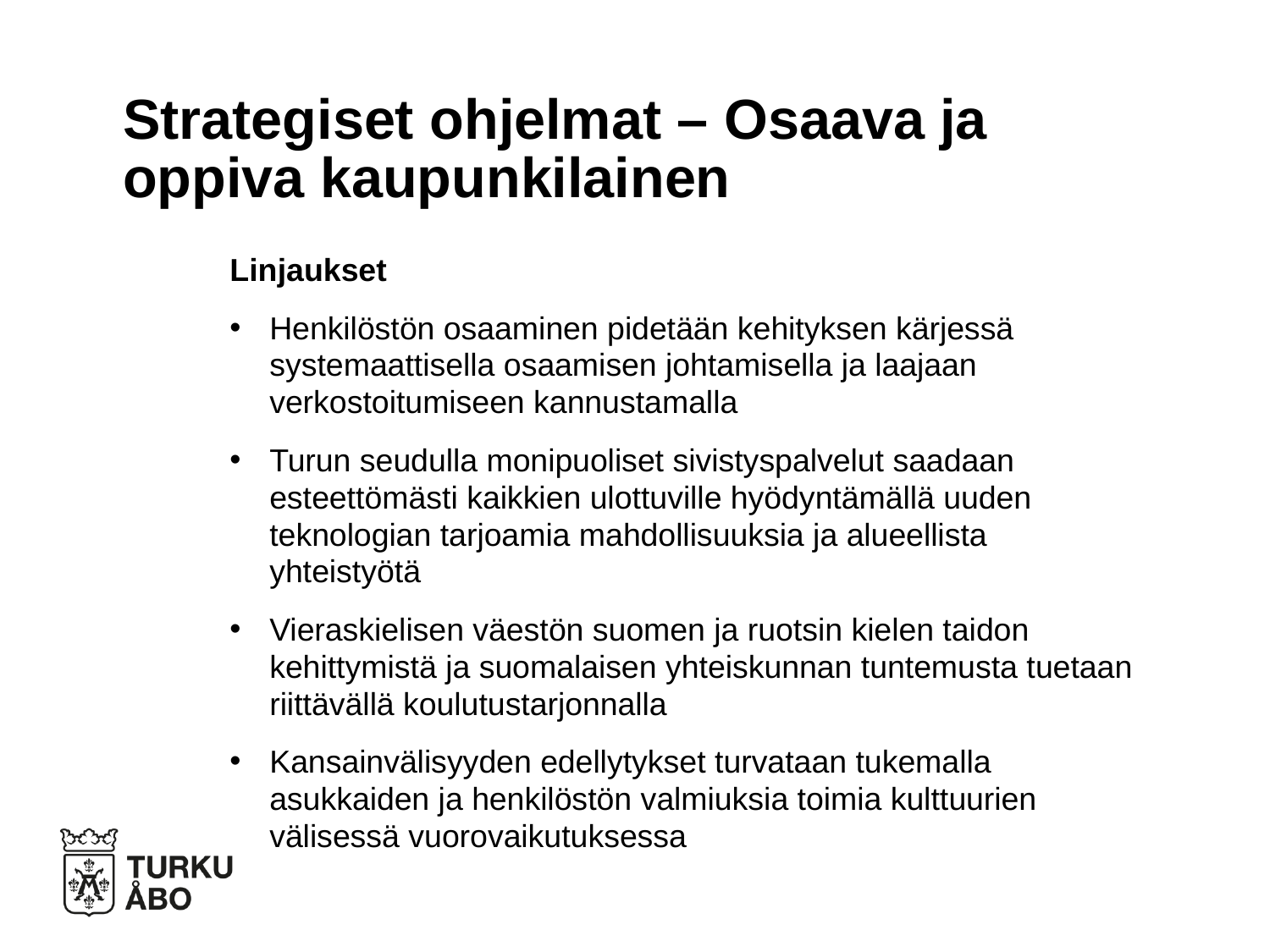

# Strategiset ohjelmat – Osaava ja oppiva kaupunkilainen
Linjaukset
Henkilöstön osaaminen pidetään kehityksen kärjessä systemaattisella osaamisen johtamisella ja laajaan verkostoitumiseen kannustamalla
Turun seudulla monipuoliset sivistyspalvelut saadaan esteettömästi kaikkien ulottuville hyödyntämällä uuden teknologian tarjoamia mahdollisuuksia ja alueellista yhteistyötä
Vieraskielisen väestön suomen ja ruotsin kielen taidon kehittymistä ja suomalaisen yhteiskunnan tuntemusta tuetaan riittävällä koulutustarjonnalla
Kansainvälisyyden edellytykset turvataan tukemalla asukkaiden ja henkilöstön valmiuksia toimia kulttuurien välisessä vuorovaikutuksessa